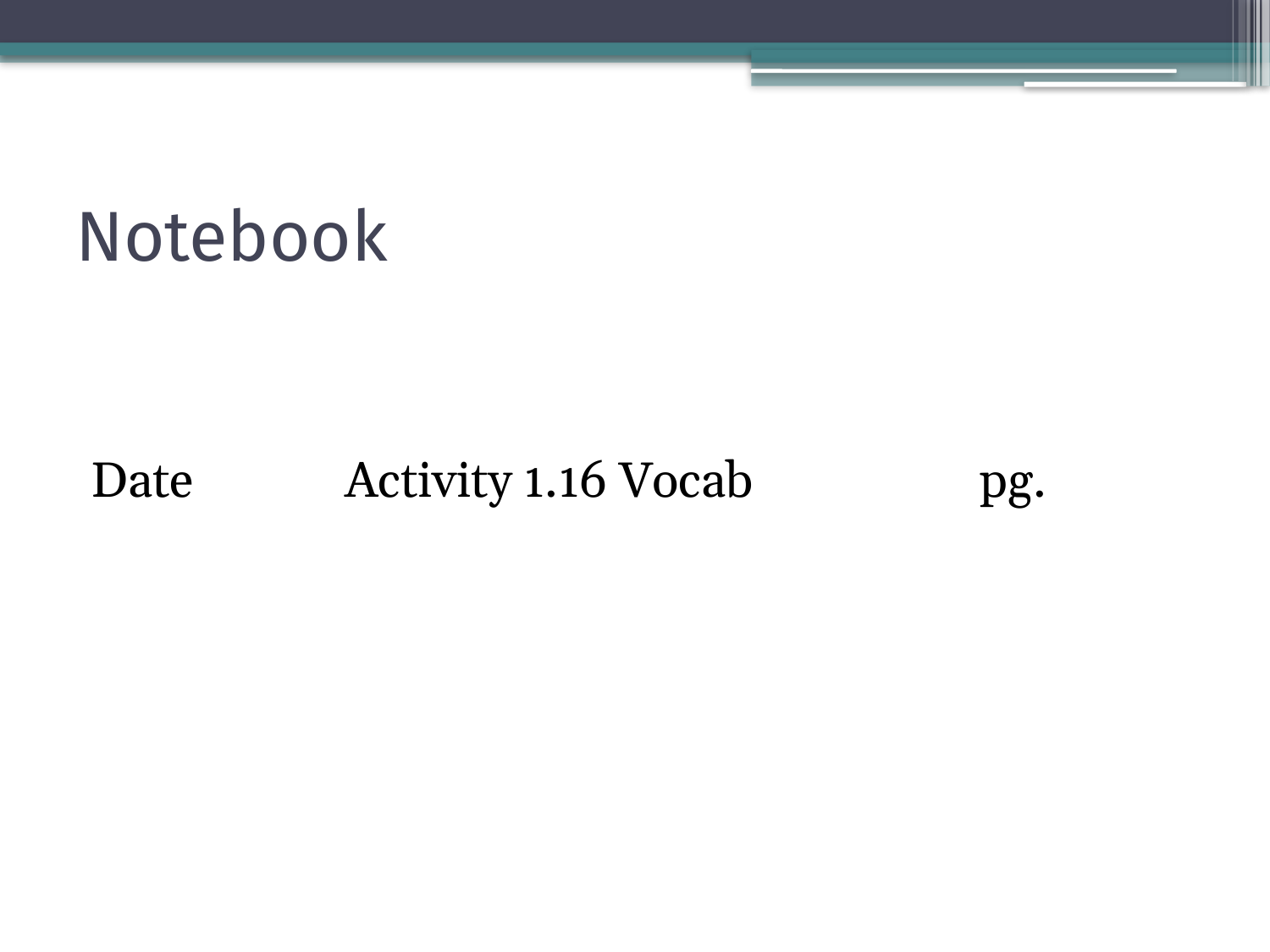

# Notebook

Date		Activity 1.16 Vocab		pg.